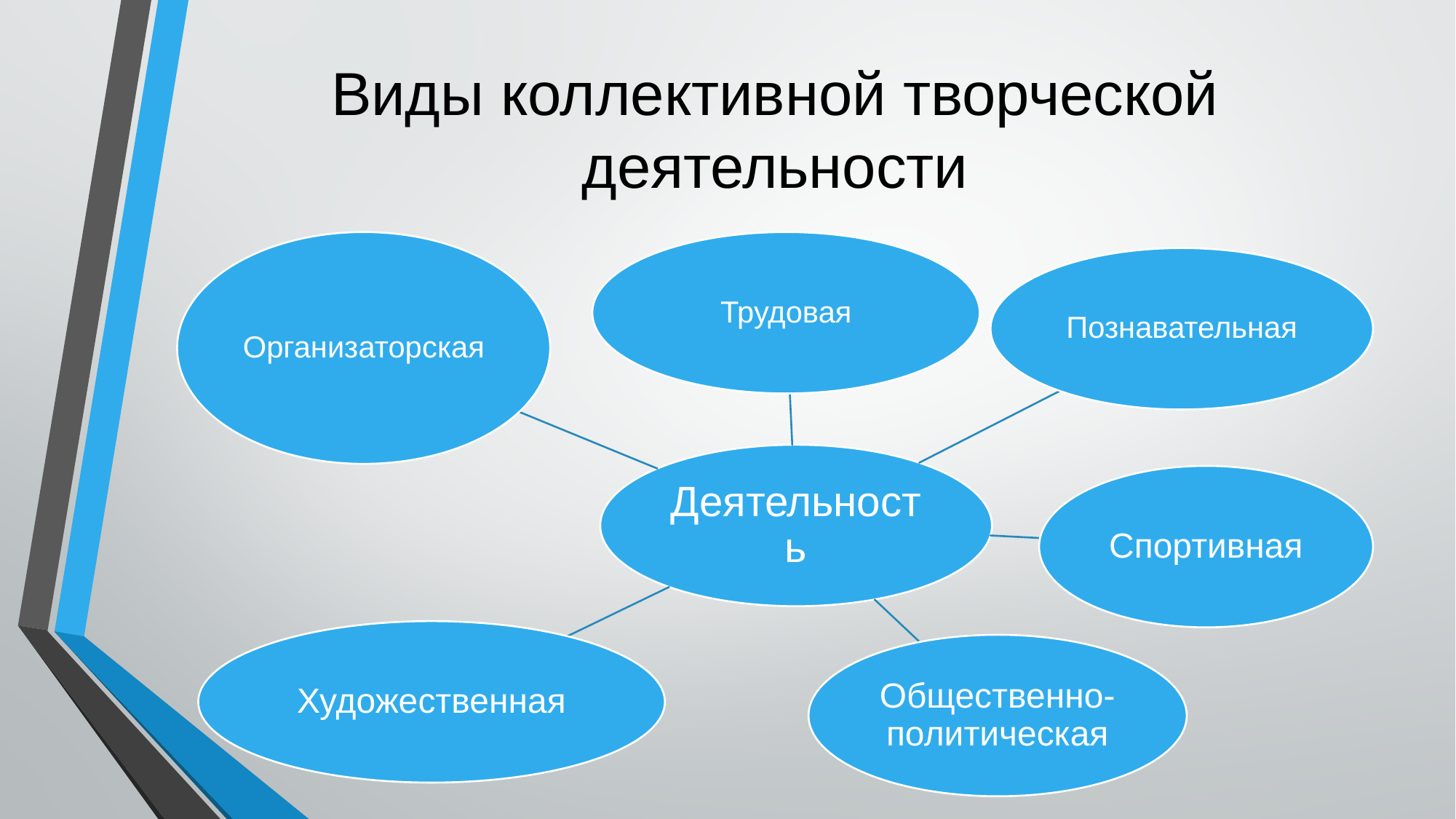

# Виды коллективной творческой деятельности
Деятельность

Трудовая

Познавательная

Спортивная

Общественно-политическая

Художественная

Организаторская